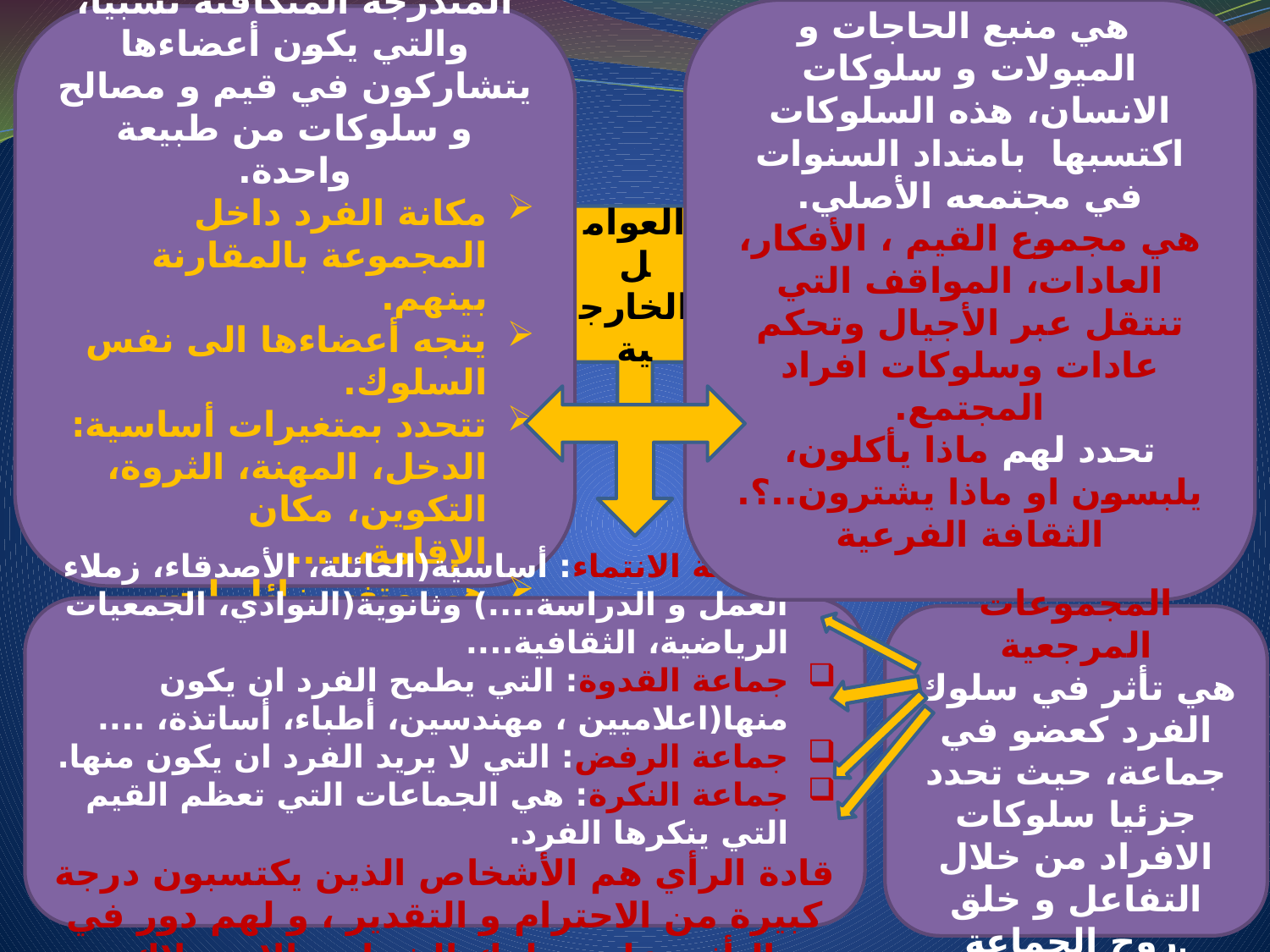

الثقافة
 هي منبع الحاجات و الميولات و سلوكات الانسان، هذه السلوكات اكتسبها  بامتداد السنوات في مجتمعه الأصلي.
هي مجموع القيم ، الأفكار، العادات، المواقف التي تنتقل عبر الأجيال وتحكم عادات وسلوكات افراد المجتمع.
تحدد لهم ماذا يأكلون، يلبسون او ماذا يشترون..؟.
الثقافة الفرعية

الطبقات الاجتماعية
هي كل التقسيمات المتدرجة المتكافئة نسبيا، والتي يكون أعضاءها يتشاركون في قيم و مصالح و سلوكات من طبيعة واحدة.
مكانة الفرد داخل المجموعة بالمقارنة بينهم.
يتجه أعضاءها الى نفس السلوك.
تتحدد بمتغيرات أساسية: الدخل، المهنة، الثروة، التكوين، مكان الإقامة،.....
هي متغير زائل ليس مستمر(الانتقال الى طبقة اعلى او اسفل).
العوامل الخارجية

جماعة الانتماء: أساسية(العائلة، الأصدقاء، زملاء العمل و الدراسة....) وثانوية(النوادي، الجمعيات الرياضية، الثقافية....
جماعة القدوة: التي يطمح الفرد ان يكون منها(اعلاميين ، مهندسين، أطباء، أساتذة، ....
جماعة الرفض: التي لا يريد الفرد ان يكون منها.
جماعة النكرة: هي الجماعات التي تعظم القيم التي ينكرها الفرد.
قادة الرأي هم الأشخاص الذين يكتسبون درجة كبيرة من الاحترام و التقدير ، و لهم دور في التأثير على سلوك الشراء و الاستهلاك.
المجموعات المرجعية
هي تأثر في سلوك الفرد كعضو في جماعة، حيث تحدد جزئيا سلوكات الافراد من خلال التفاعل و خلق روح الجماعة.